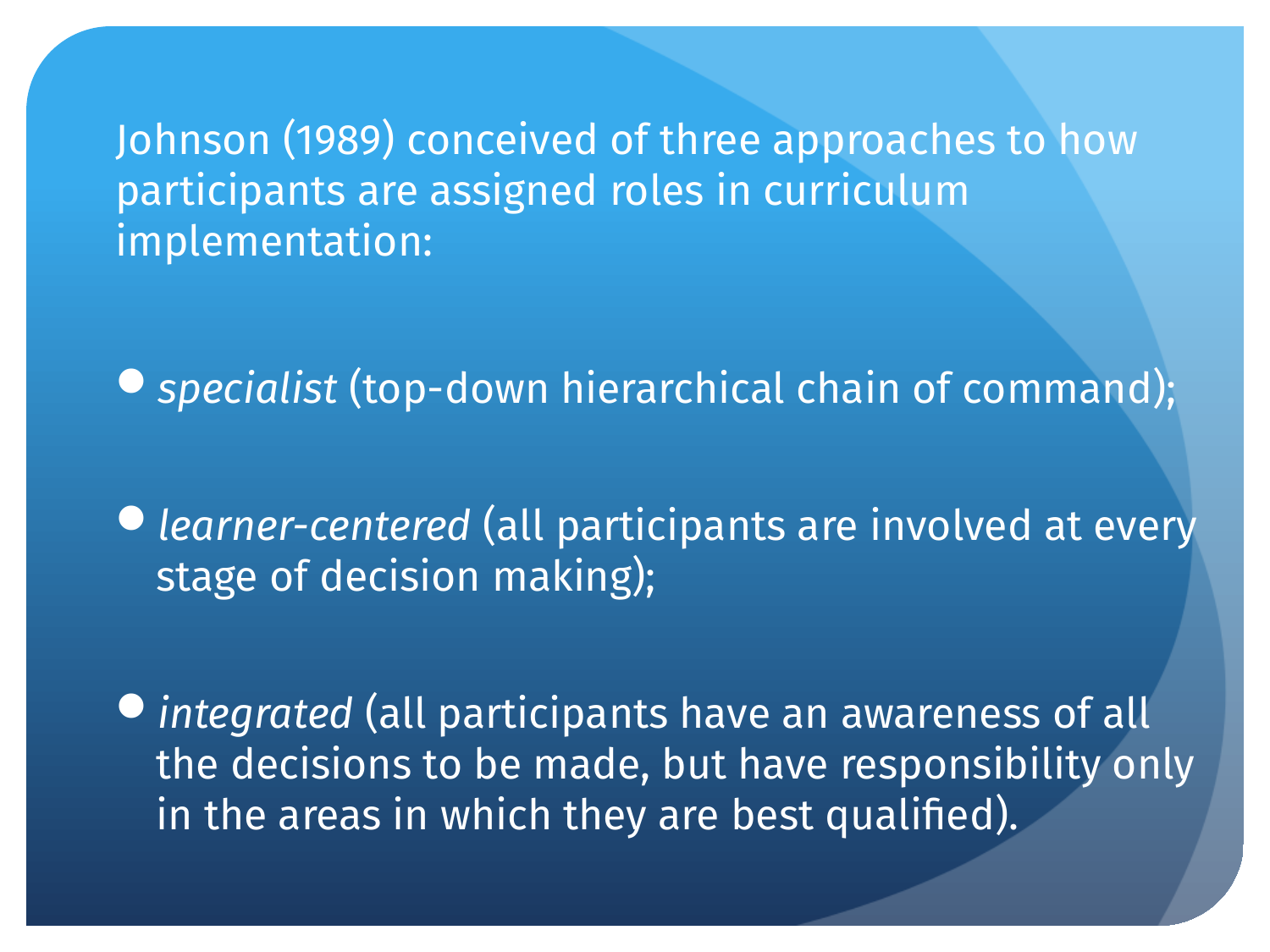

Johnson (1989) conceived of three approaches to how participants are assigned roles in curriculum implementation:

specialist (top-down hierarchical chain of command);

learner-centered (all participants are involved at every stage of decision making);

integrated (all participants have an awareness of all the decisions to be made, but have responsibility only in the areas in which they are best qualified).